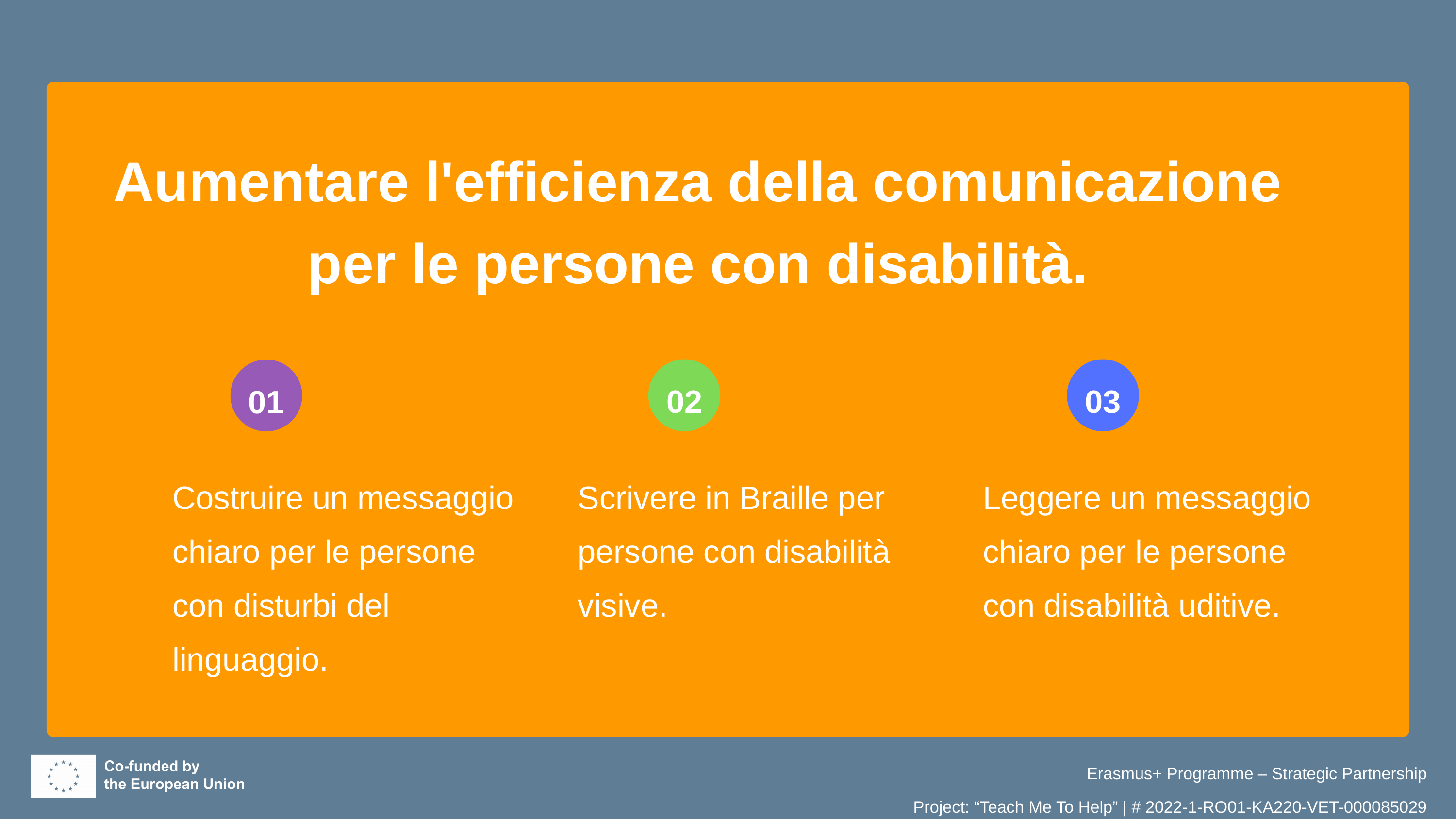

Aumentare l'efficienza della comunicazione per le persone con disabilità.

02

03

01
Costruire un messaggio chiaro per le persone con disturbi del linguaggio.
Scrivere in Braille per persone con disabilità visive.
Leggere un messaggio chiaro per le persone con disabilità uditive.

Erasmus+ Programme – Strategic Partnership
Project: “Teach Me To Help” | # 2022-1-RO01-KA220-VET-000085029